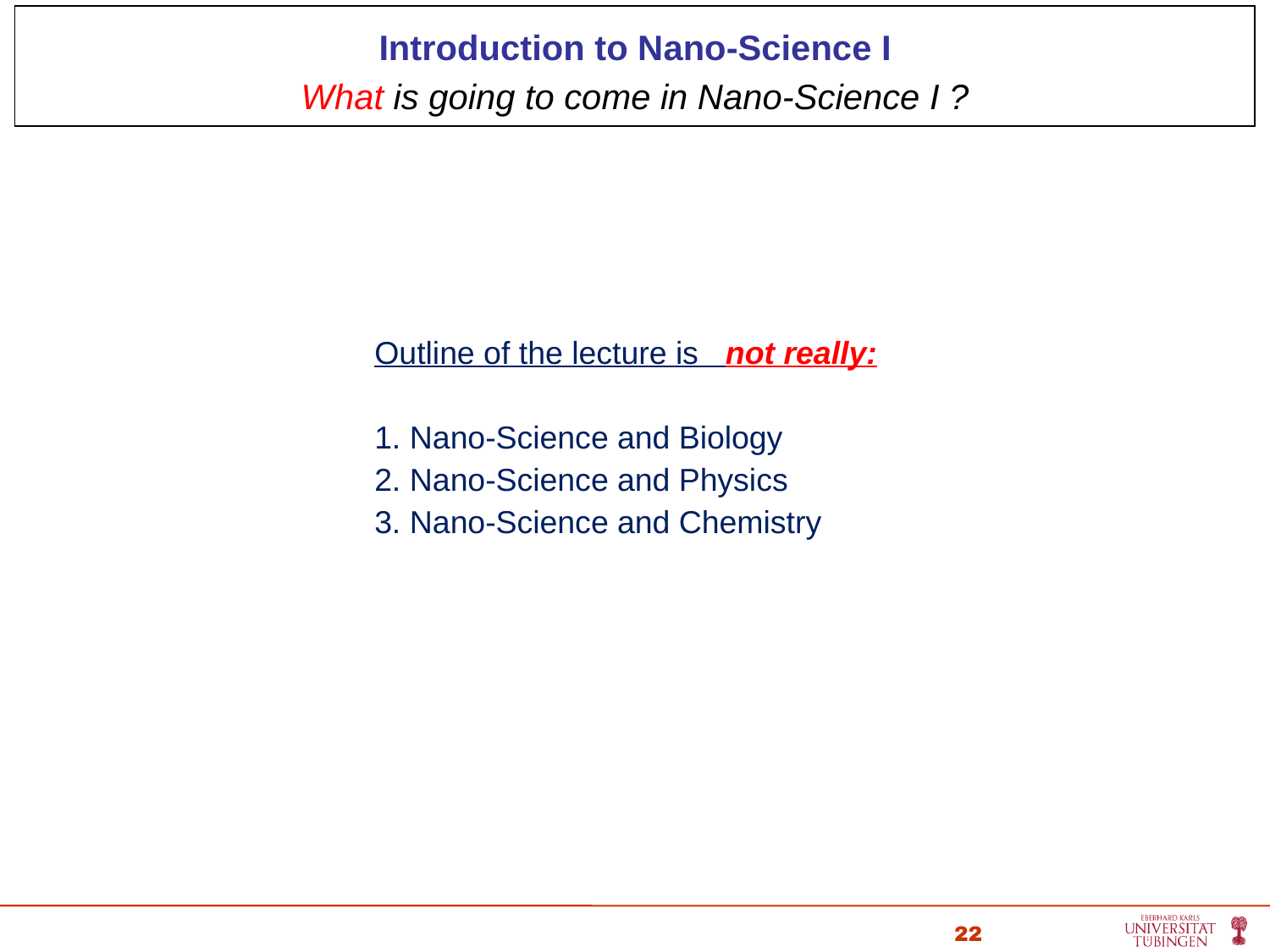

Introduction to Nano-Science I
What is going to come in Nano-Science I ?
Outline of the lecture is   not really:

1. Nano-Science and Biology
2. Nano-Science and Physics
3. Nano-Science and Chemistry